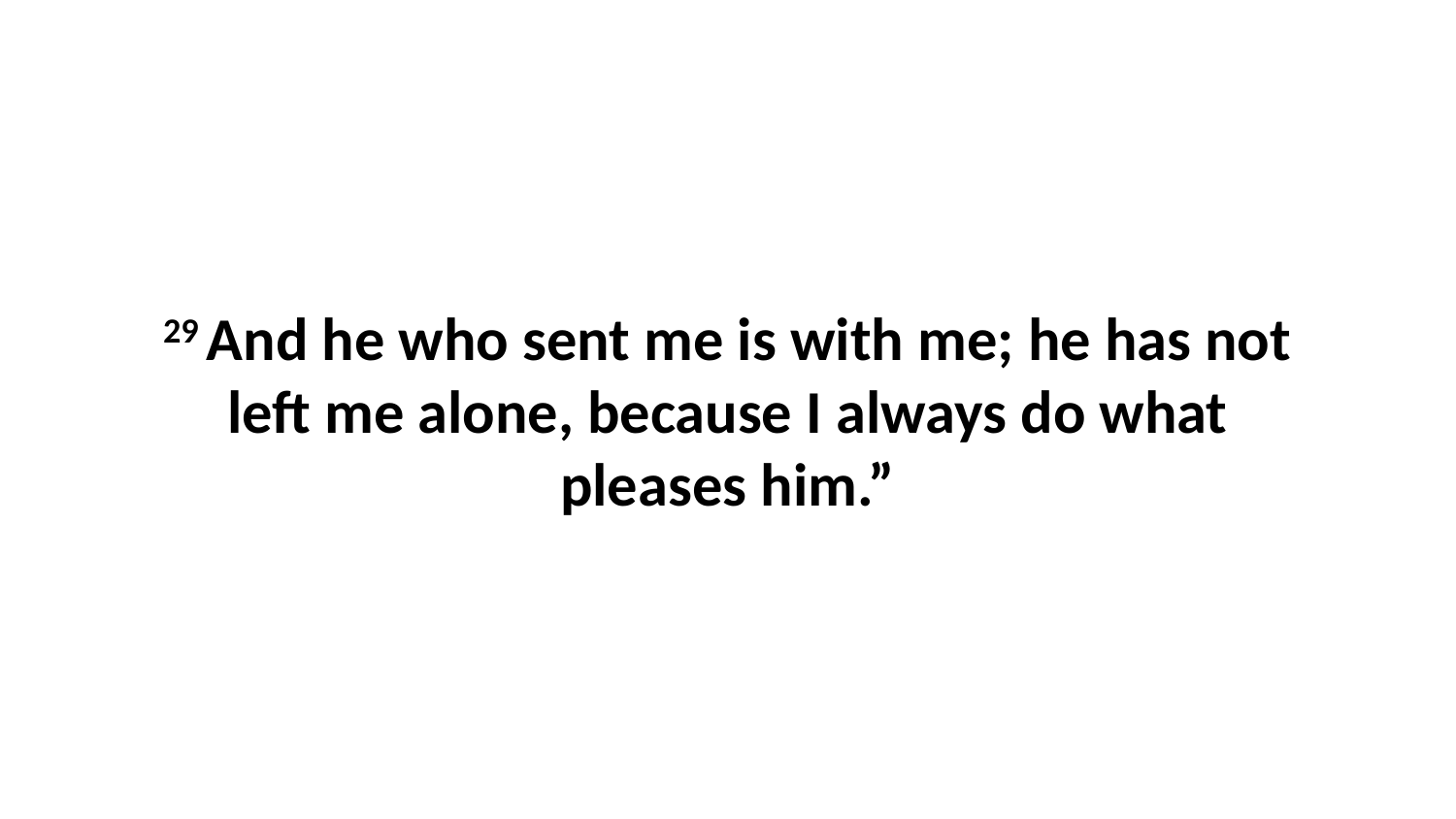

29 And he who sent me is with me; he has not left me alone, because I always do what pleases him.”